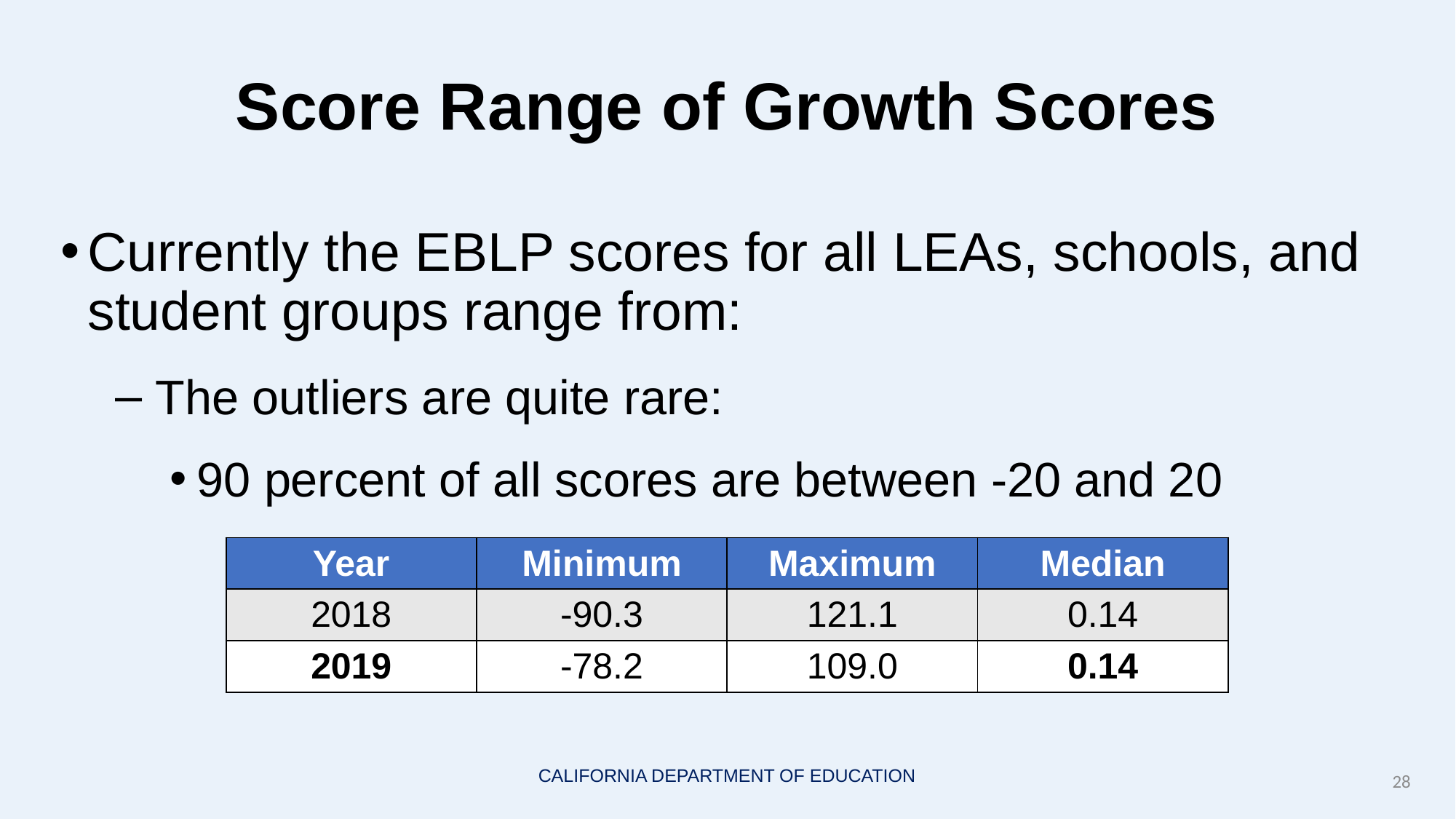

# Score Range of Growth Scores
Currently the EBLP scores for all LEAs, schools, and student groups range from:
The outliers are quite rare:
90 percent of all scores are between -20 and 20

| Year | Minimum | Maximum | Median |
| --- | --- | --- | --- |
| 2018 | -90.3 | 121.1 | 0.14 |
| 2019 | -78.2 | 109.0 | 0.14 |
28